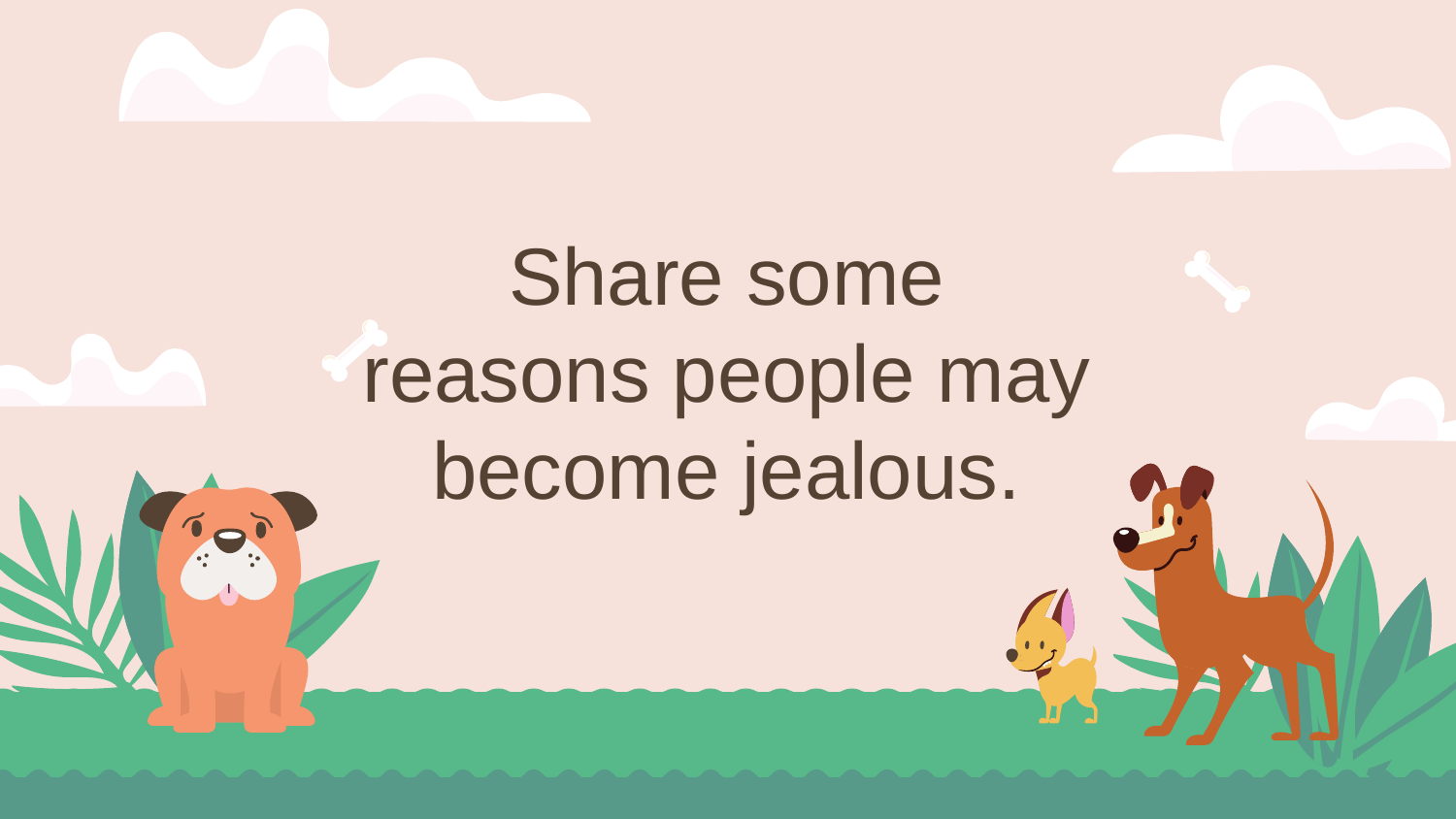

# Share some reasons people may become jealous.